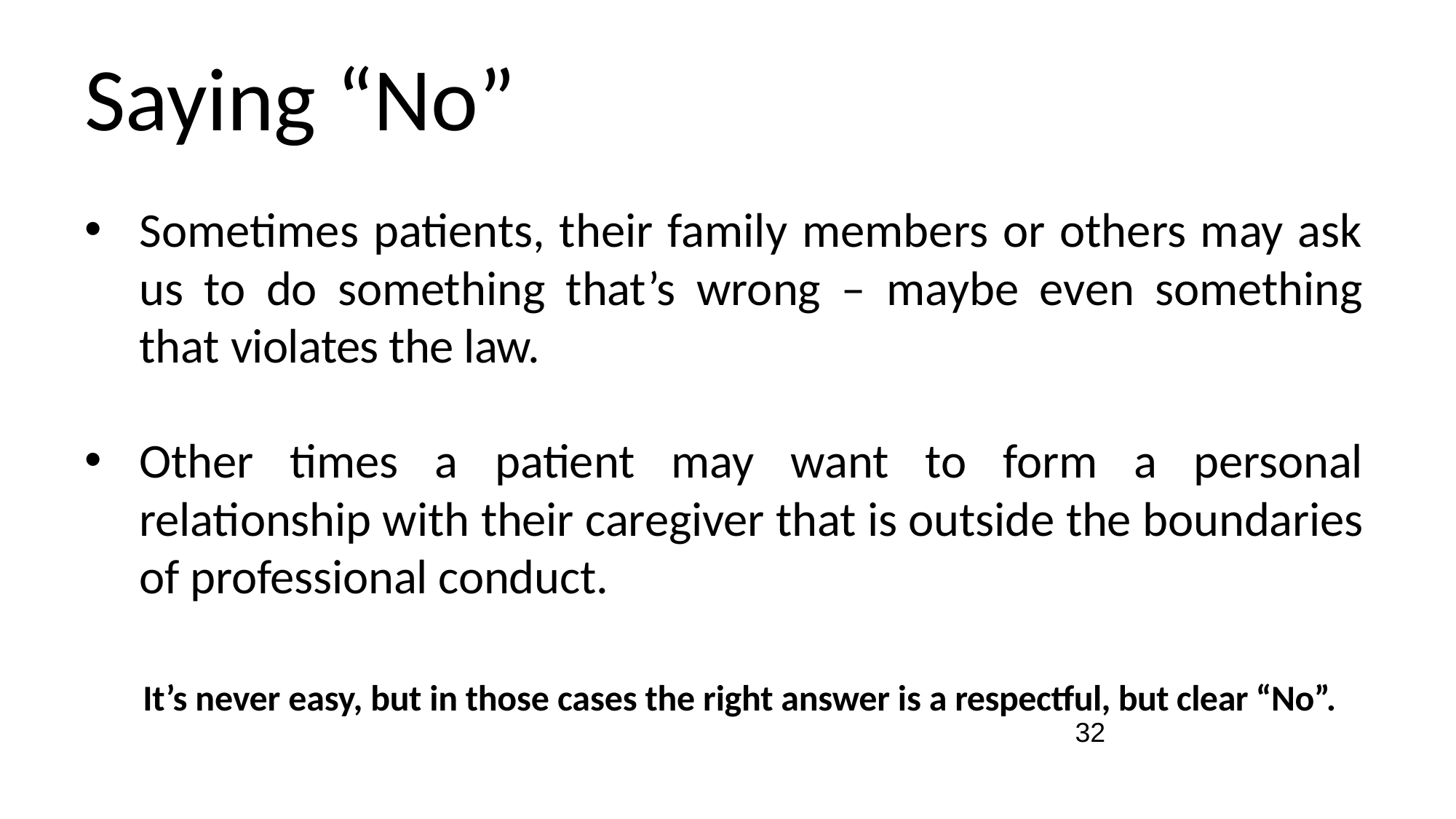

Saying “No”
Sometimes patients, their family members or others may ask us to do something that’s wrong – maybe even something that violates the law.

Other times a patient may want to form a personal relationship with their caregiver that is outside the boundaries of professional conduct.

It’s never easy, but in those cases the right answer is a respectful, but clear “No”.
32